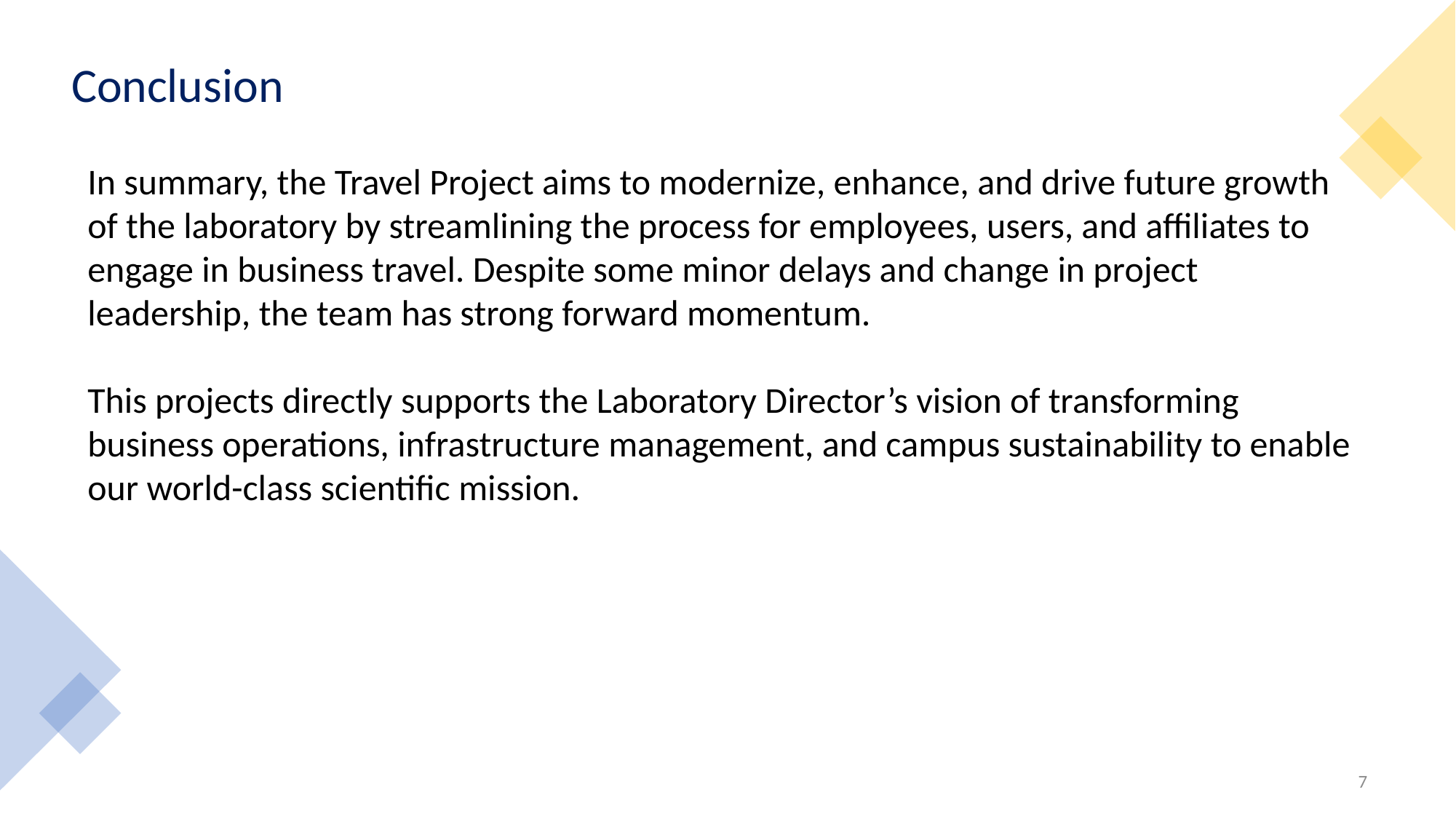

# Conclusion
In summary, the Travel Project aims to modernize, enhance, and drive future growth of the laboratory by streamlining the process for employees, users, and affiliates to engage in business travel. Despite some minor delays and change in project leadership, the team has strong forward momentum.

This projects directly supports the Laboratory Director’s vision of transforming business operations, infrastructure management, and campus sustainability to enable our world-class scientific mission.

7